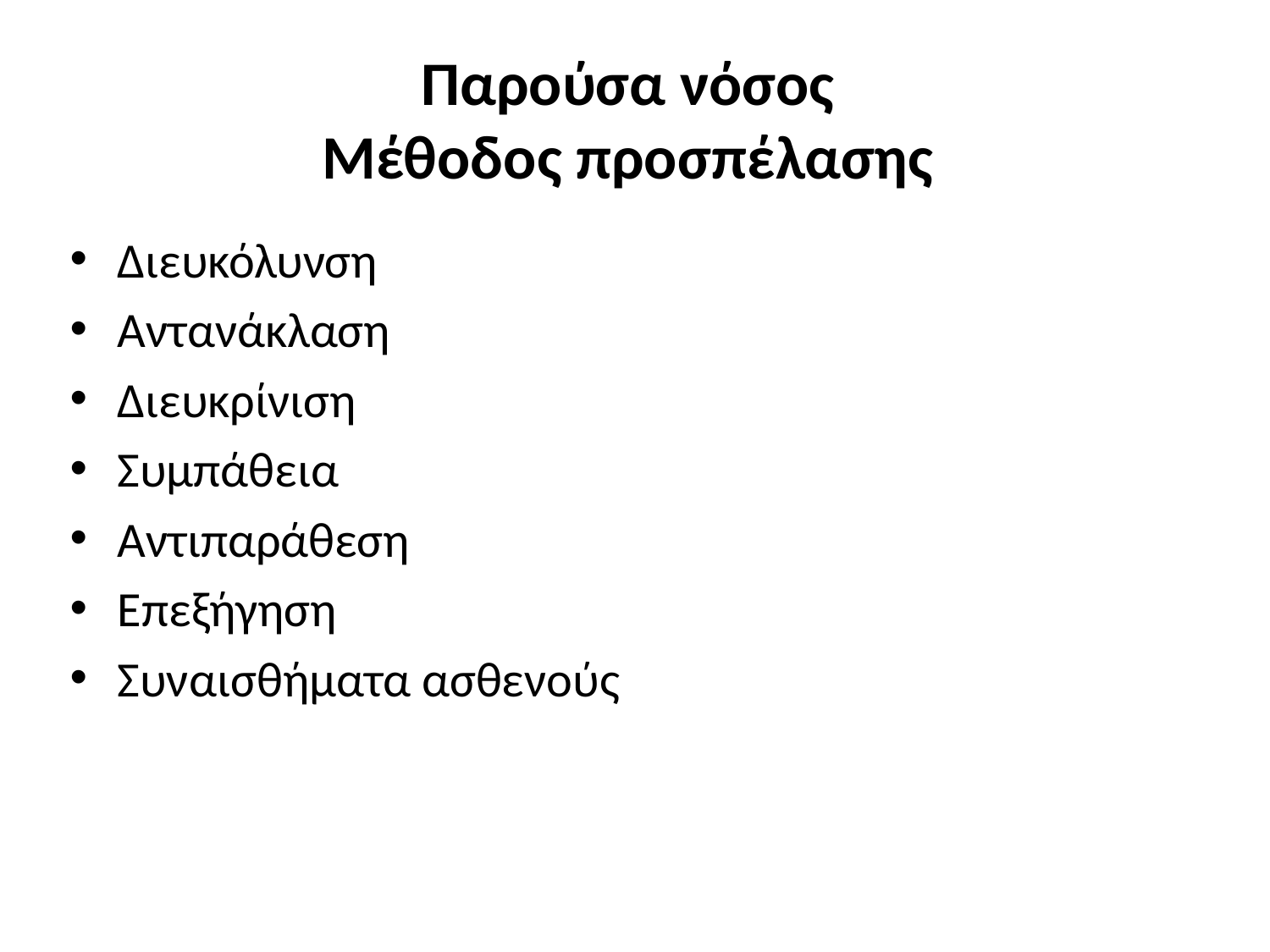

# Παρούσα νόσος Μέθοδος προσπέλασης
Διευκόλυνση
Αντανάκλαση
Διευκρίνιση
Συμπάθεια
Αντιπαράθεση
Επεξήγηση
Συναισθήματα ασθενούς